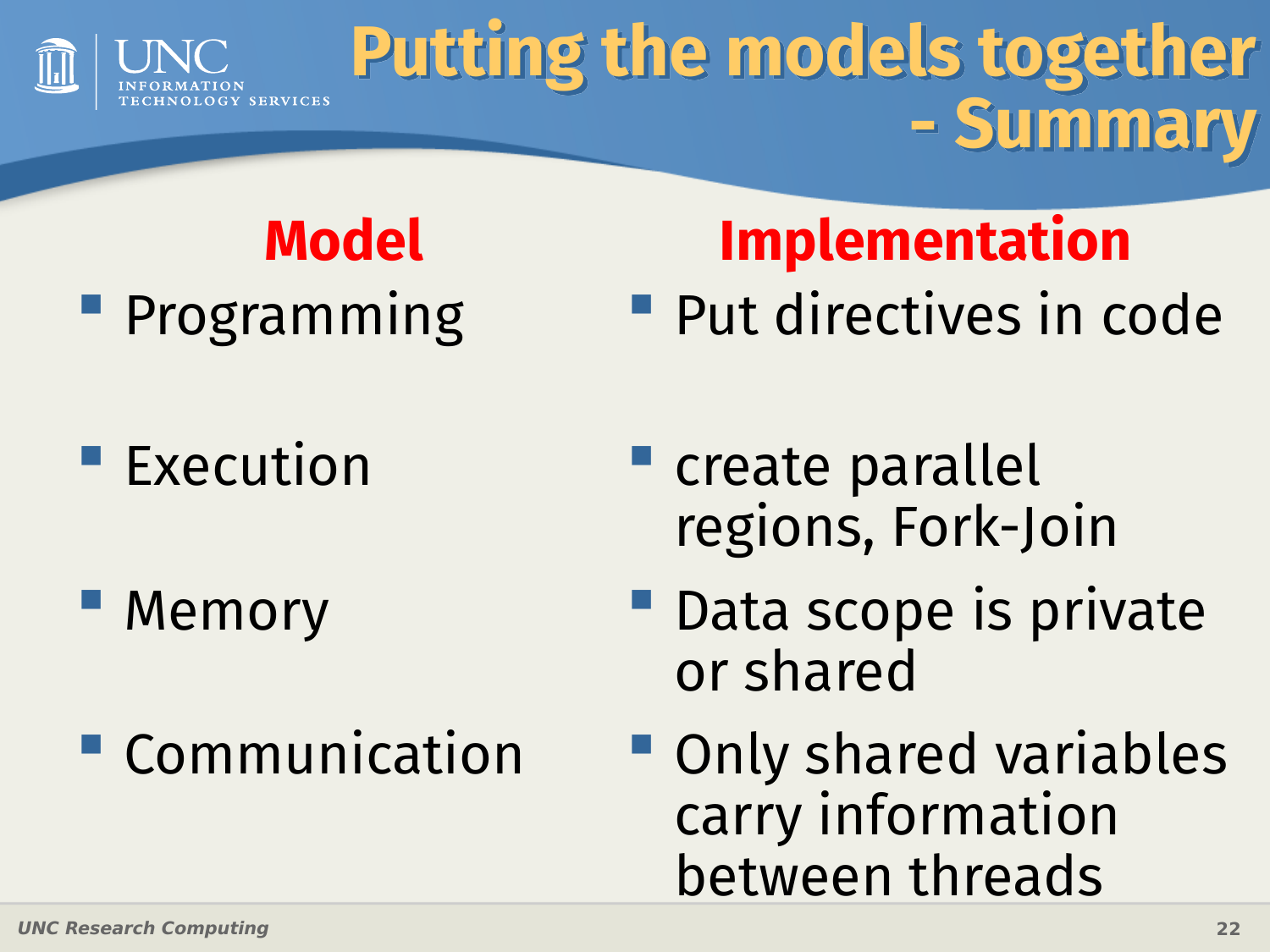

# Putting the models together - Summary
Model
Implementation
Put directives in code
create parallel regions, Fork-Join
Data scope is private or shared
Only shared variables carry information between threads
Programming
Execution
Memory
Communication